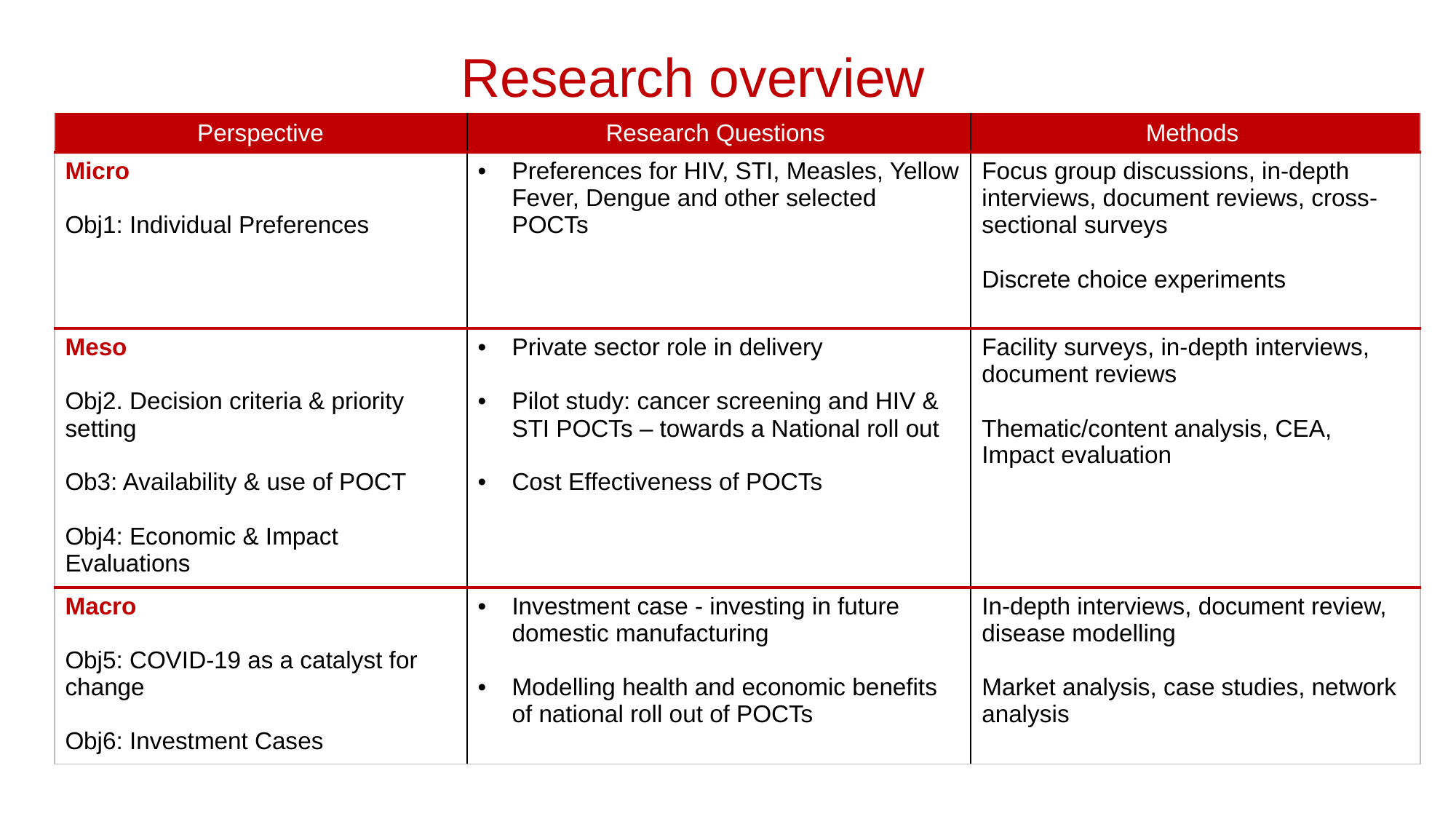

Research overview
| Perspective | Research Questions | Methods |
| --- | --- | --- |
| Micro Obj1: Individual Preferences | Preferences for HIV, STI, Measles, Yellow Fever, Dengue and other selected POCTs | Focus group discussions, in-depth interviews, document reviews, cross-sectional surveys Discrete choice experiments |
| Meso Obj2. Decision criteria & priority setting Ob3: Availability & use of POCT Obj4: Economic & Impact Evaluations | Private sector role in delivery Pilot study: cancer screening and HIV & STI POCTs – towards a National roll out Cost Effectiveness of POCTs | Facility surveys, in-depth interviews, document reviews Thematic/content analysis, CEA, Impact evaluation |
| Macro Obj5: COVID-19 as a catalyst for change Obj6: Investment Cases | Investment case - investing in future domestic manufacturing Modelling health and economic benefits of national roll out of POCTs | In-depth interviews, document review, disease modelling Market analysis, case studies, network analysis |